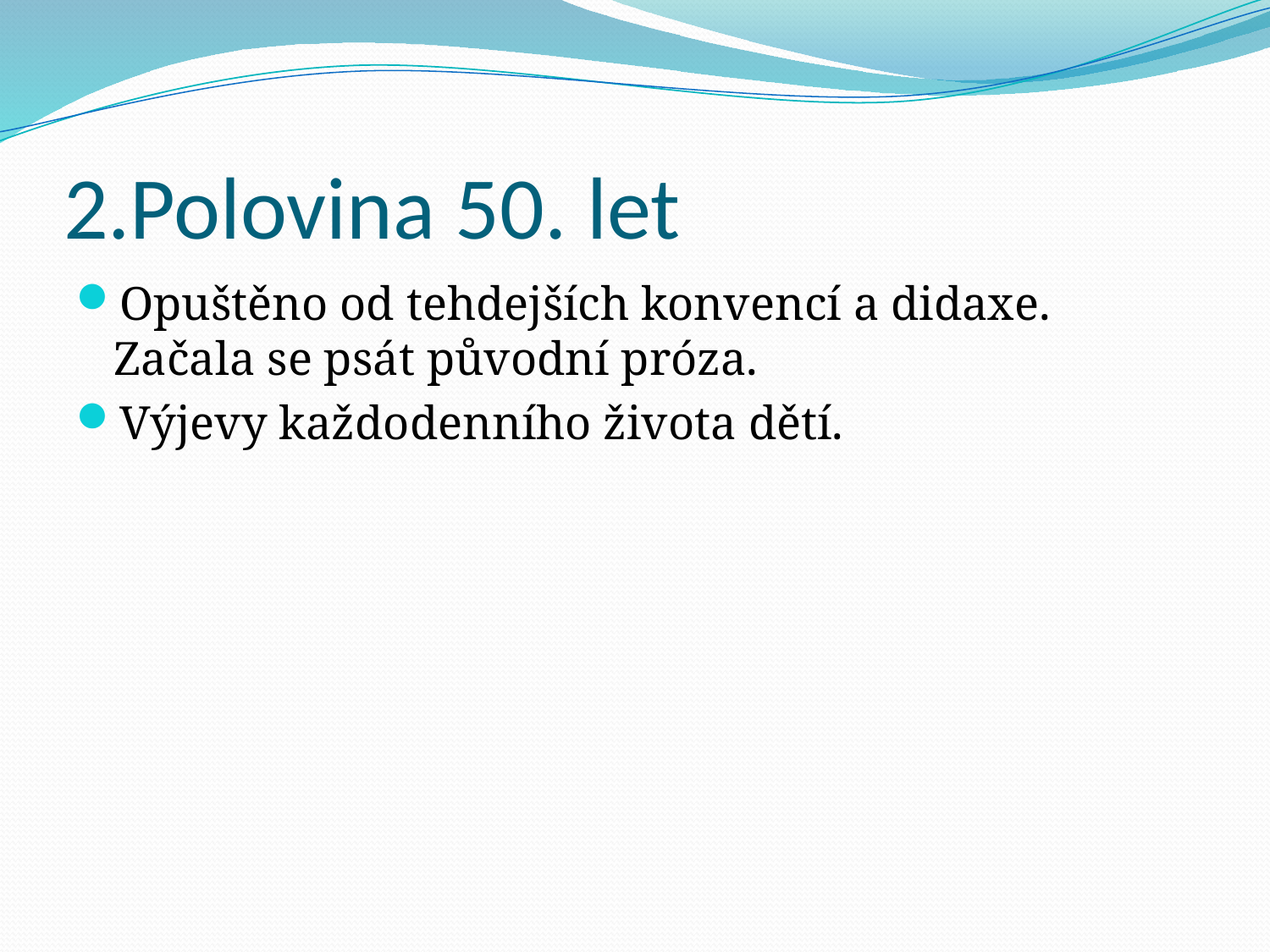

# 2.Polovina 50. let
Opuštěno od tehdejších konvencí a didaxe. Začala se psát původní próza.
Výjevy každodenního života dětí.